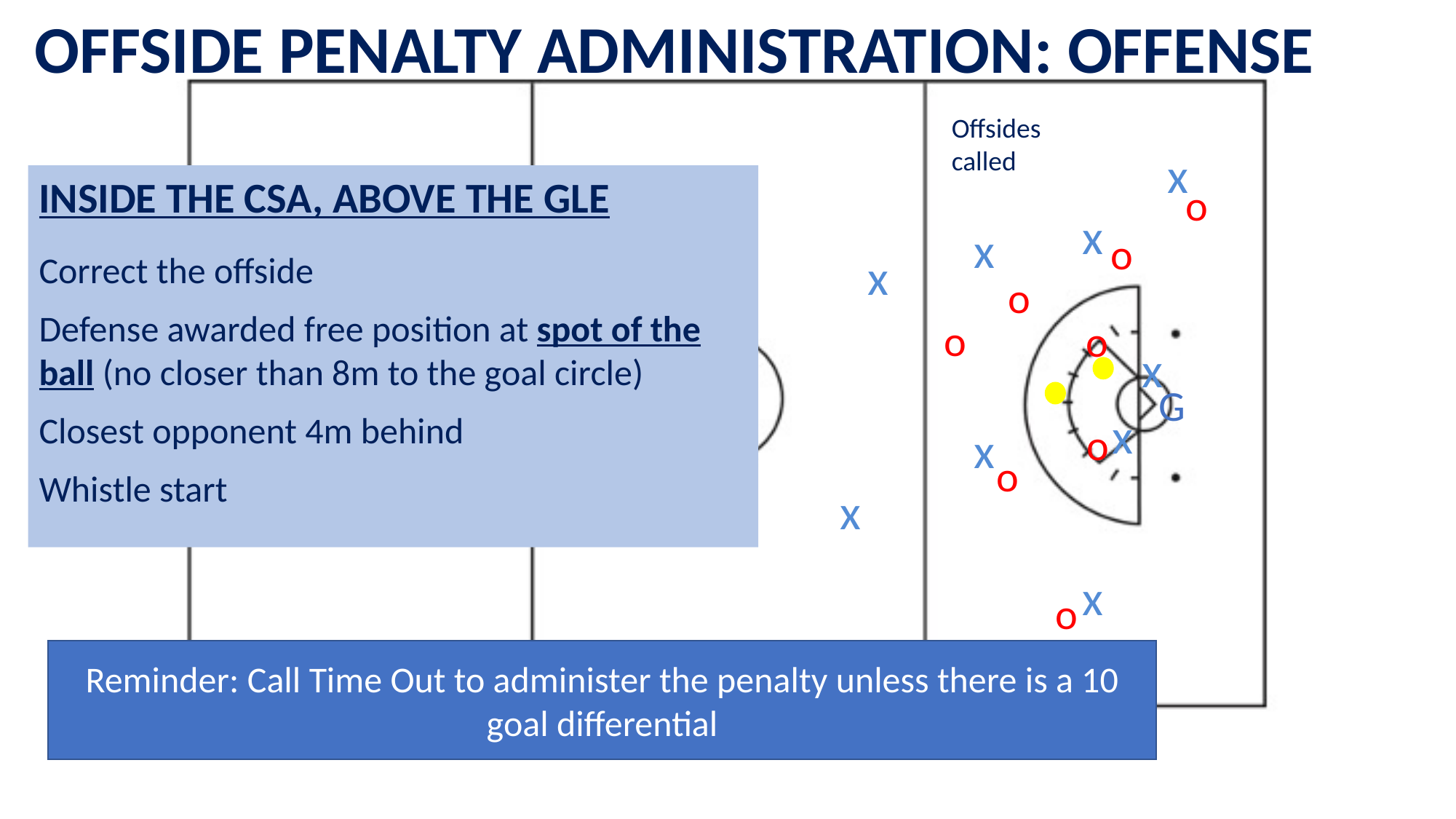

OFFSIDE PENALTY ADMINISTRATION: OFFENSE
Offsides called
x
INSIDE THE CSA, ABOVE THE GLE

Correct the offside

Defense awarded free position at spot of the ball (no closer than 8m to the goal circle)

Closest opponent 4m behind

Whistle start

o
x
x
o
x
o
o
o
x

G

x
o
x
o
x
x
o
Reminder: Call Time Out to administer the penalty unless there is a 10 goal differential